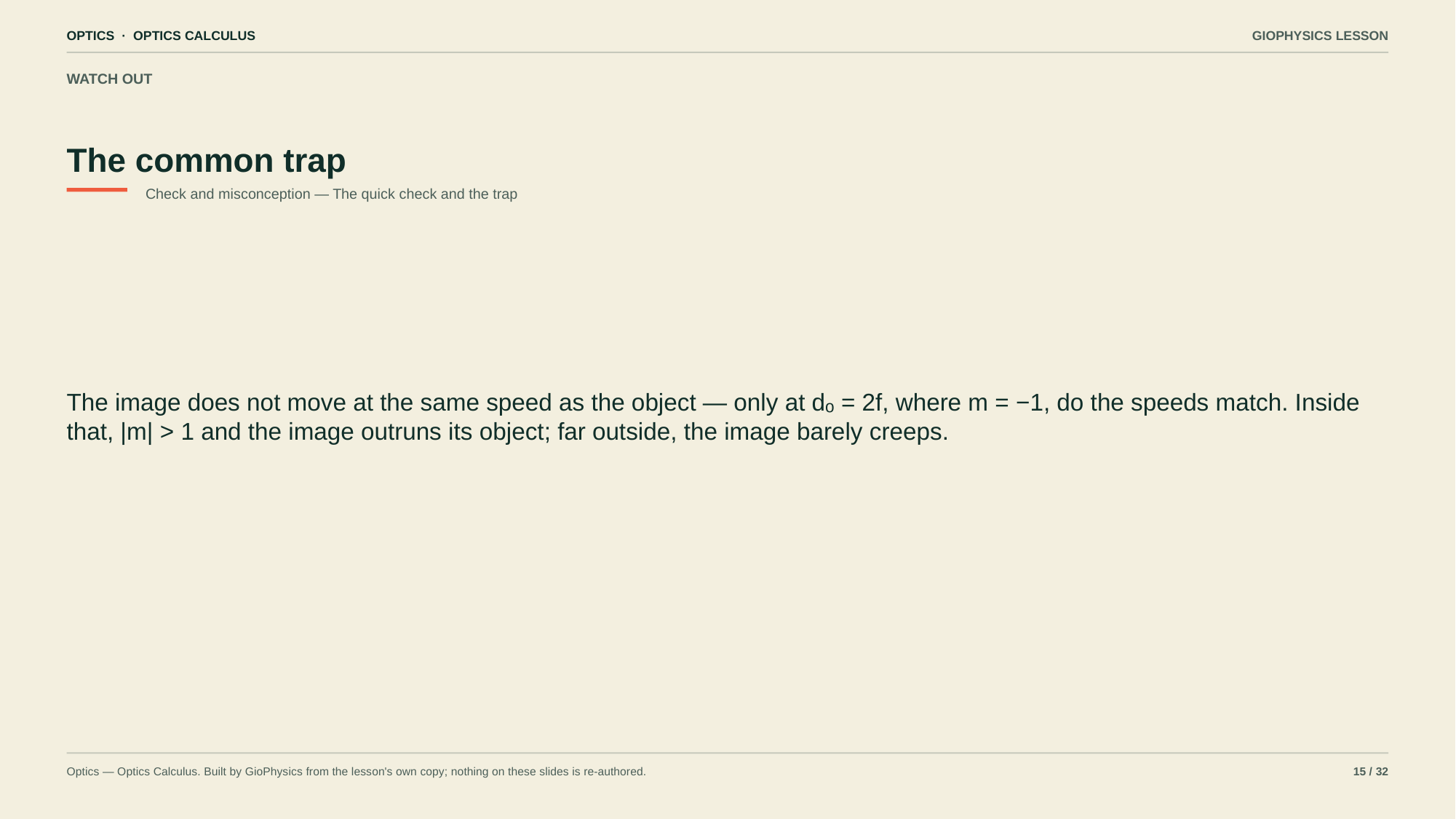

OPTICS  ·  OPTICS CALCULUS
GIOPHYSICS LESSON

WATCH OUT
The common trap
Check and misconception — The quick check and the trap

The image does not move at the same speed as the object — only at dₒ = 2f, where m = −1, do the speeds match. Inside that, |m| > 1 and the image outruns its object; far outside, the image barely creeps.

Optics — Optics Calculus. Built by GioPhysics from the lesson's own copy; nothing on these slides is re-authored.
15 / 32